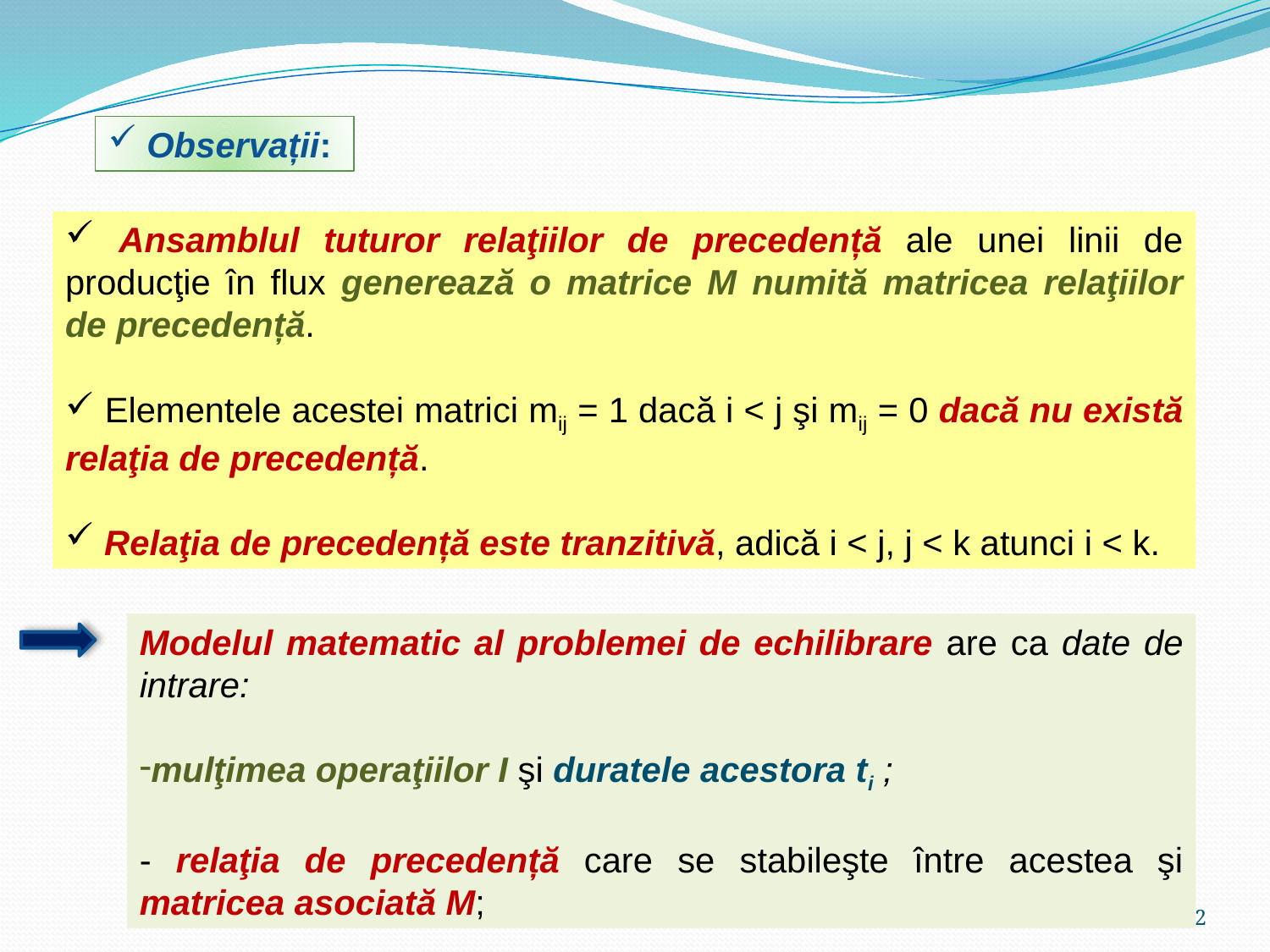

Observații:
 Ansamblul tuturor relaţiilor de precedență ale unei linii de producţie în flux generează o matrice M numită matricea relaţiilor de precedență.

 Elementele acestei matrici mij = 1 dacă i < j şi mij = 0 dacă nu există relaţia de precedență.

 Relaţia de precedență este tranzitivă, adică i < j, j < k atunci i < k.
Modelul matematic al problemei de echilibrare are ca date de intrare:

mulţimea operaţiilor I şi duratele acestora ti ;

- relaţia de precedență care se stabileşte între acestea şi matricea asociată M;

82